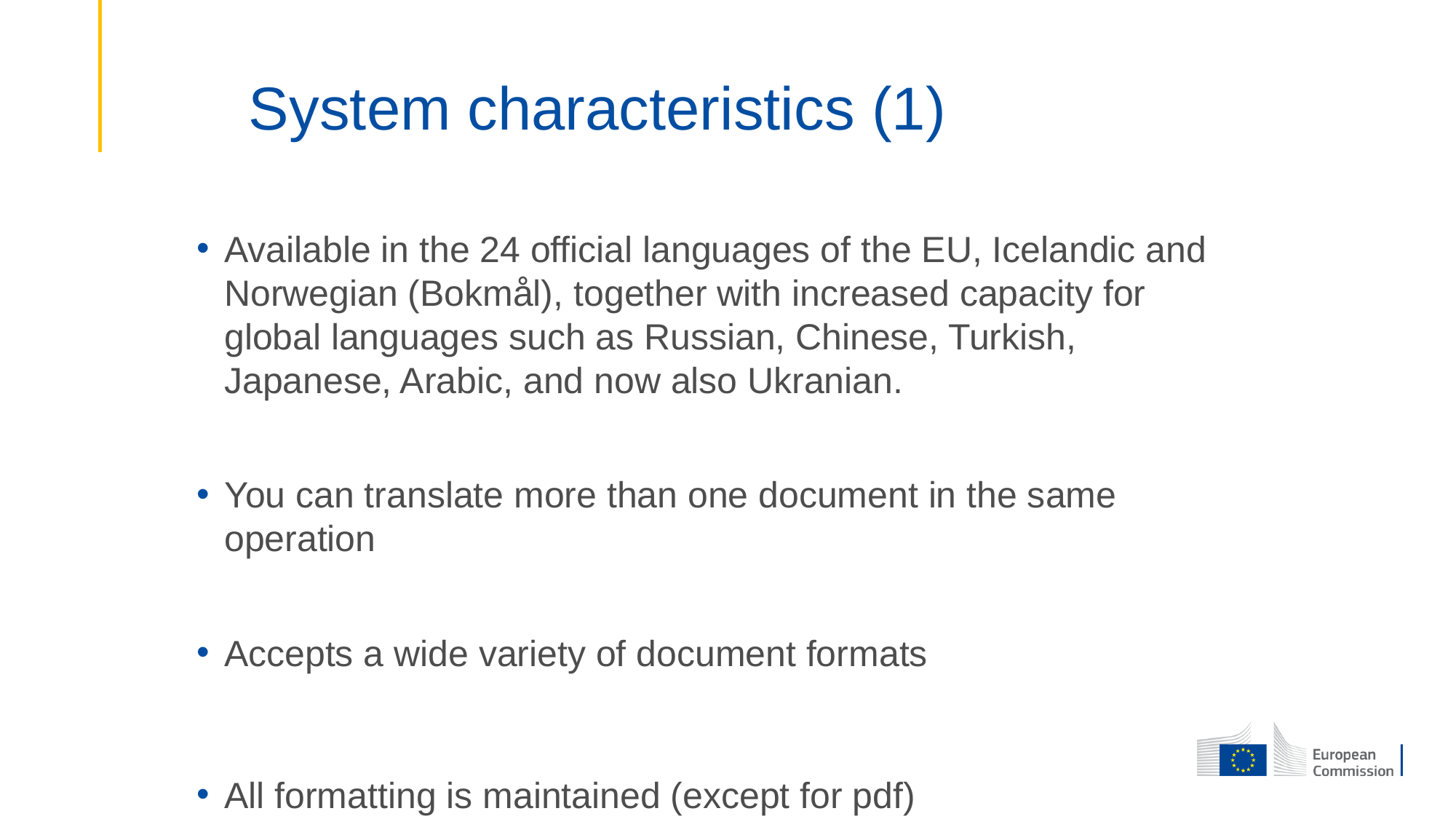

# System characteristics (1)
Available in the 24 official languages of the EU, Icelandic and Norwegian (Bokmål), together with increased capacity for global languages such as Russian, Chinese, Turkish, Japanese, Arabic, and now also Ukranian.
You can translate more than one document in the same operation
Accepts a wide variety of document formats

All formatting is maintained (except for pdf)